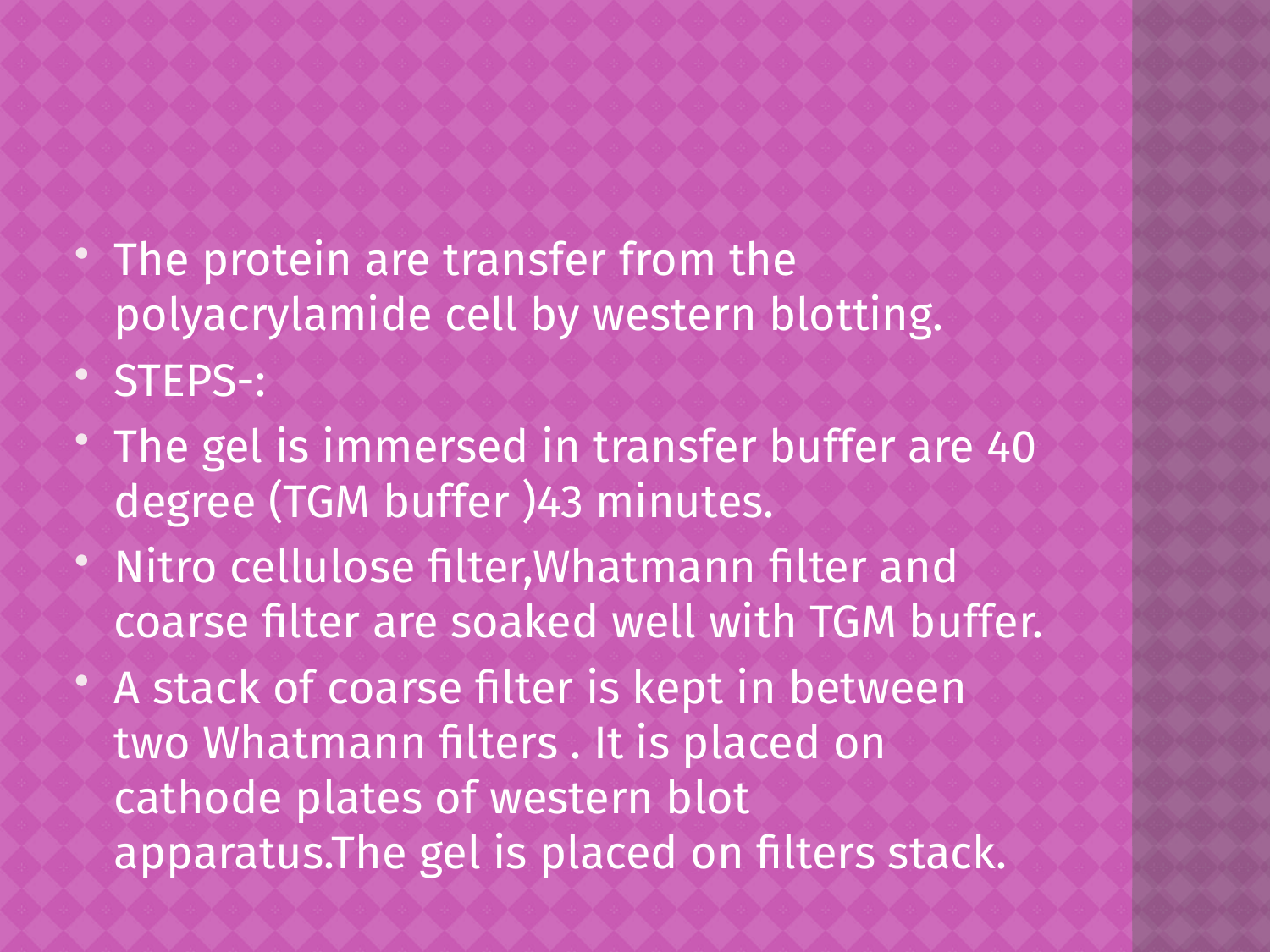

#
The protein are transfer from the polyacrylamide cell by western blotting.
STEPS-:
The gel is immersed in transfer buffer are 40 degree (TGM buffer )43 minutes.
Nitro cellulose filter,Whatmann filter and coarse filter are soaked well with TGM buffer.
A stack of coarse filter is kept in between two Whatmann filters . It is placed on cathode plates of western blot apparatus.The gel is placed on filters stack.